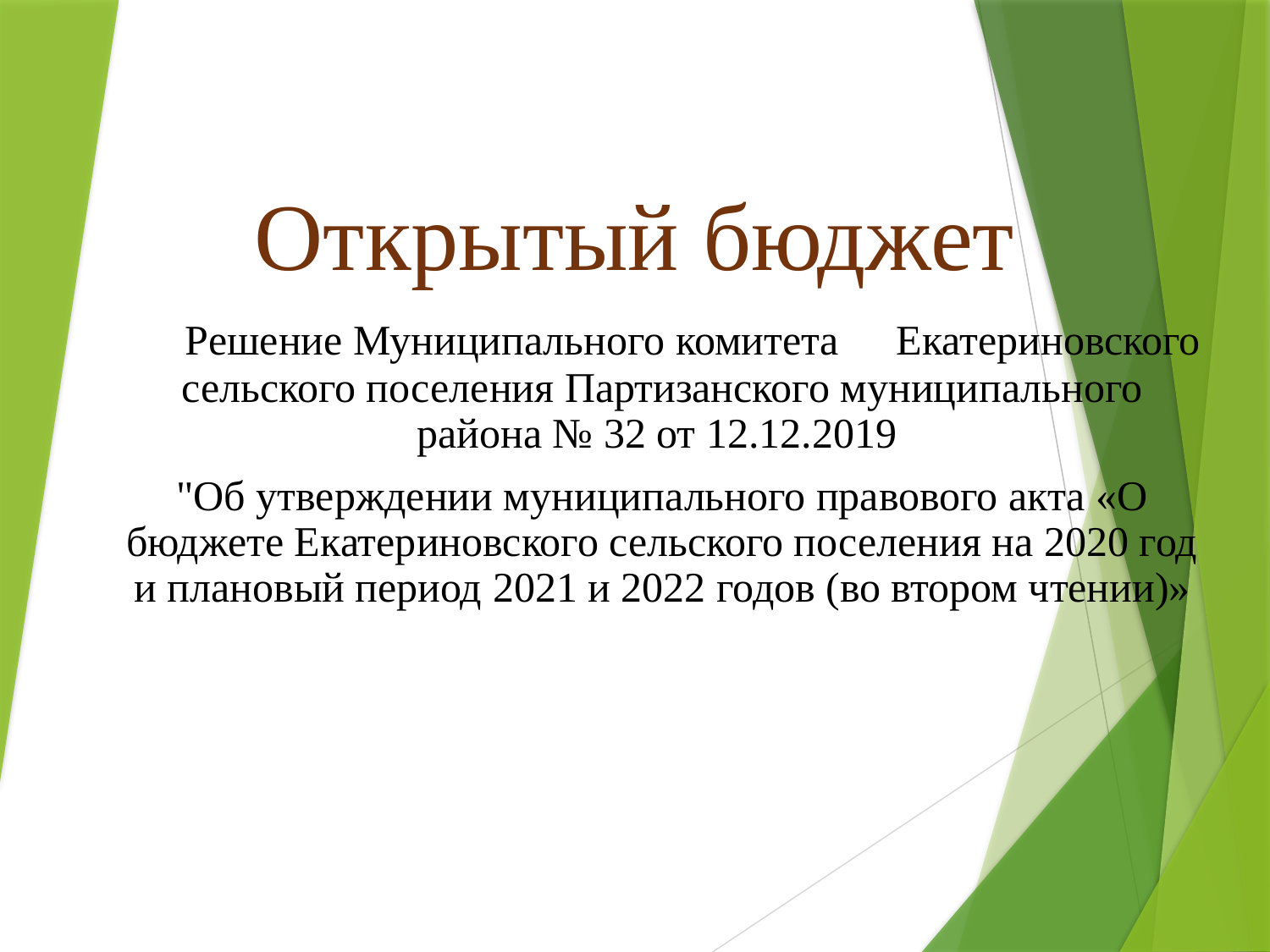

# Открытый бюджет
     Решение Муниципального комитета 	 Екатериновского сельского поселения Партизанского муниципального района № 32 от 12.12.2019
"Об утверждении муниципального правового акта «О бюджете Екатериновского сельского поселения на 2020 год и плановый период 2021 и 2022 годов (во втором чтении)»